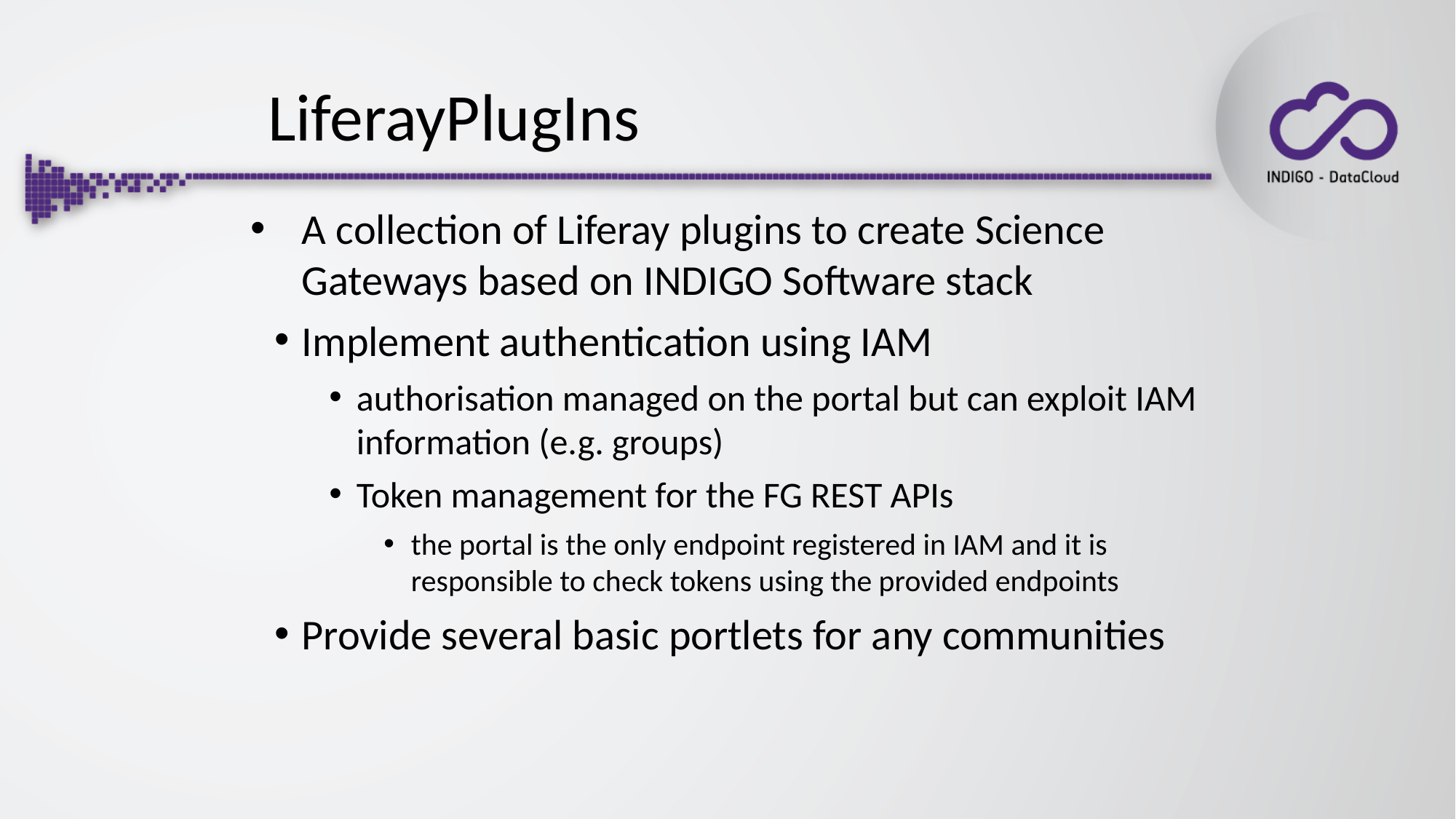

# LiferayPlugIns
A collection of Liferay plugins to create Science Gateways based on INDIGO Software stack
Implement authentication using IAM
authorisation managed on the portal but can exploit IAM information (e.g. groups)
Token management for the FG REST APIs
the portal is the only endpoint registered in IAM and it is responsible to check tokens using the provided endpoints
Provide several basic portlets for any communities